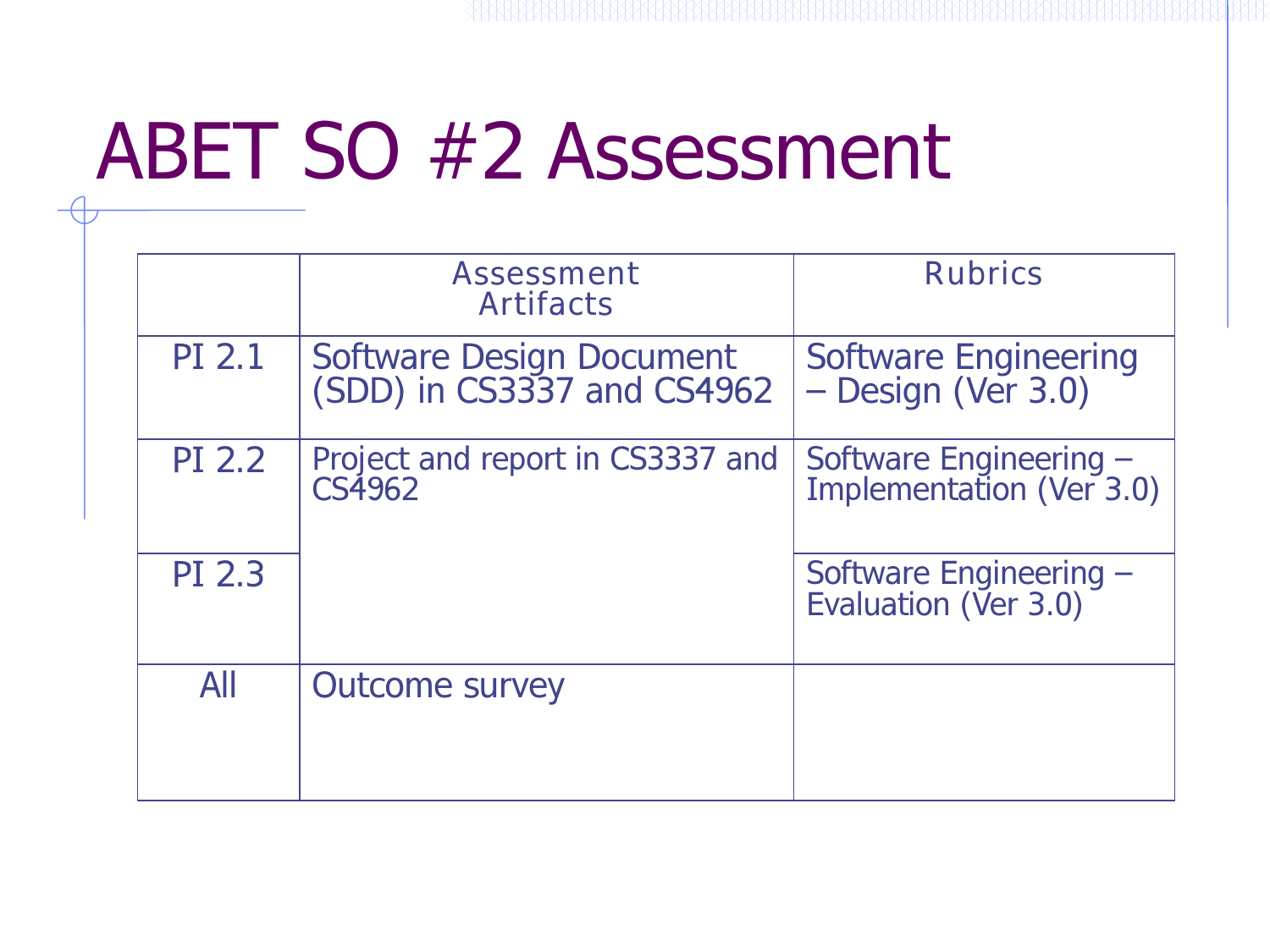

# ABET SO #2 Assessment
|  | Assessment Artifacts | Rubrics |
| --- | --- | --- |
| PI 2.1 | Software Design Document (SDD) in CS3337 and CS4962 | Software Engineering – Design (Ver 3.0) |
| PI 2.2 | Project and report in CS3337 and CS4962 | Software Engineering – Implementation (Ver 3.0) |
| PI 2.3 |  | Software Engineering –Evaluation (Ver 3.0) |
| All | Outcome survey |  |